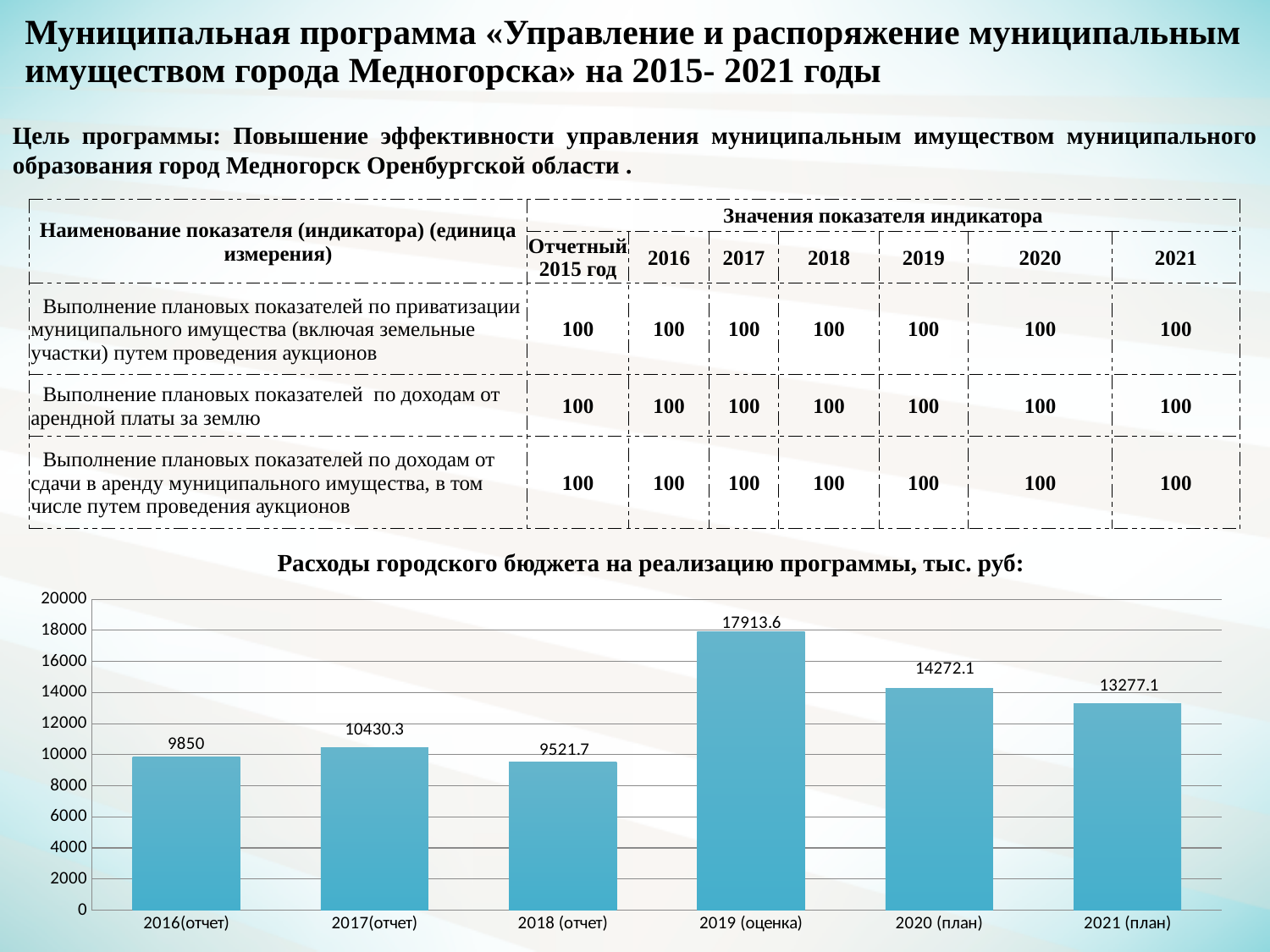

# Муниципальная программа «Управление и распоряжение муниципальным имуществом города Медногорска» на 2015- 2021 годы
Цель программы: Повышение эффективности управления муниципальным имуществом муниципального образования город Медногорск Оренбургской области .
| Наименование показателя (индикатора) (единица измерения) | Значения показателя индикатора |  |  |  |  |  |  |
| --- | --- | --- | --- | --- | --- | --- | --- |
|  | Отчетный 2015 год | 2016 | 2017 | 2018 | 2019 | 2020 | 2021 |
| Выполнение плановых показателей по приватизации муниципального имущества (включая земельные участки) путем проведения аукционов | 100 | 100 | 100 | 100 | 100 | 100 | 100 |
| Выполнение плановых показателей по доходам от арендной платы за землю | 100 | 100 | 100 | 100 | 100 | 100 | 100 |
| Выполнение плановых показателей по доходам от сдачи в аренду муниципального имущества, в том числе путем проведения аукционов | 100 | 100 | 100 | 100 | 100 | 100 | 100 |
 Расходы городского бюджета на реализацию программы, тыс. руб:

### Chart

| Category |  |
|---|---|
| 2016(отчет) | 9850.0 |
| 2017(отчет) | 10430.3 |
| 2018 (отчет) | 9521.7 |
| 2019 (оценка) | 17913.6 |
| 2020 (план) | 14272.1 |
| 2021 (план) | 13277.1 |